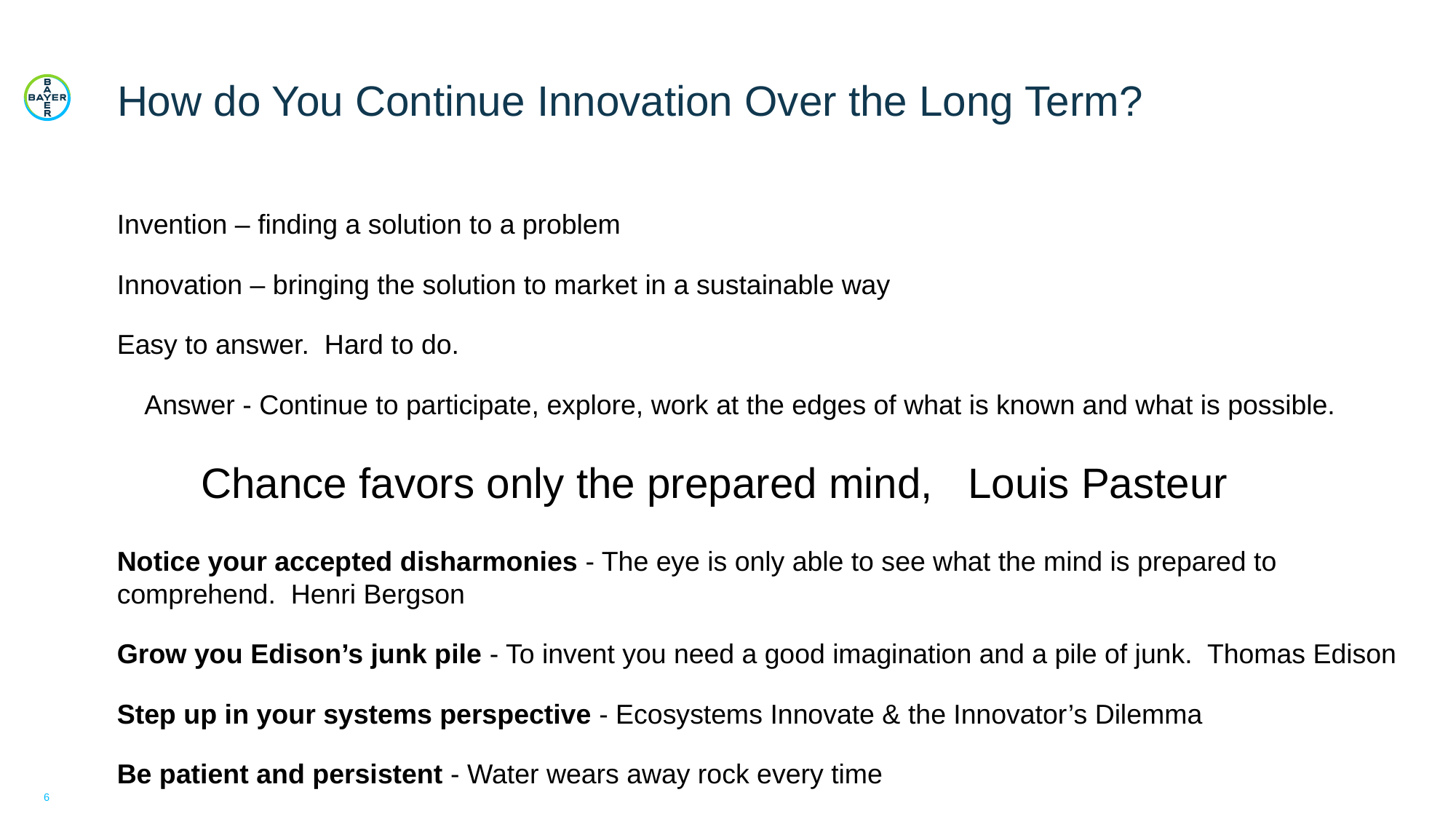

# How do You Continue Innovation Over the Long Term?

Invention – finding a solution to a problem
Innovation – bringing the solution to market in a sustainable way
Easy to answer.  Hard to do.
Answer - Continue to participate, explore, work at the edges of what is known and what is possible.
           Chance favors only the prepared mind,   Louis Pasteur
Notice your accepted disharmonies - The eye is only able to see what the mind is prepared to comprehend.  Henri Bergson
Grow you Edison’s junk pile - To invent you need a good imagination and a pile of junk.  Thomas Edison
Step up in your systems perspective - Ecosystems Innovate & the Innovator’s Dilemma
Be patient and persistent - Water wears away rock every time

6